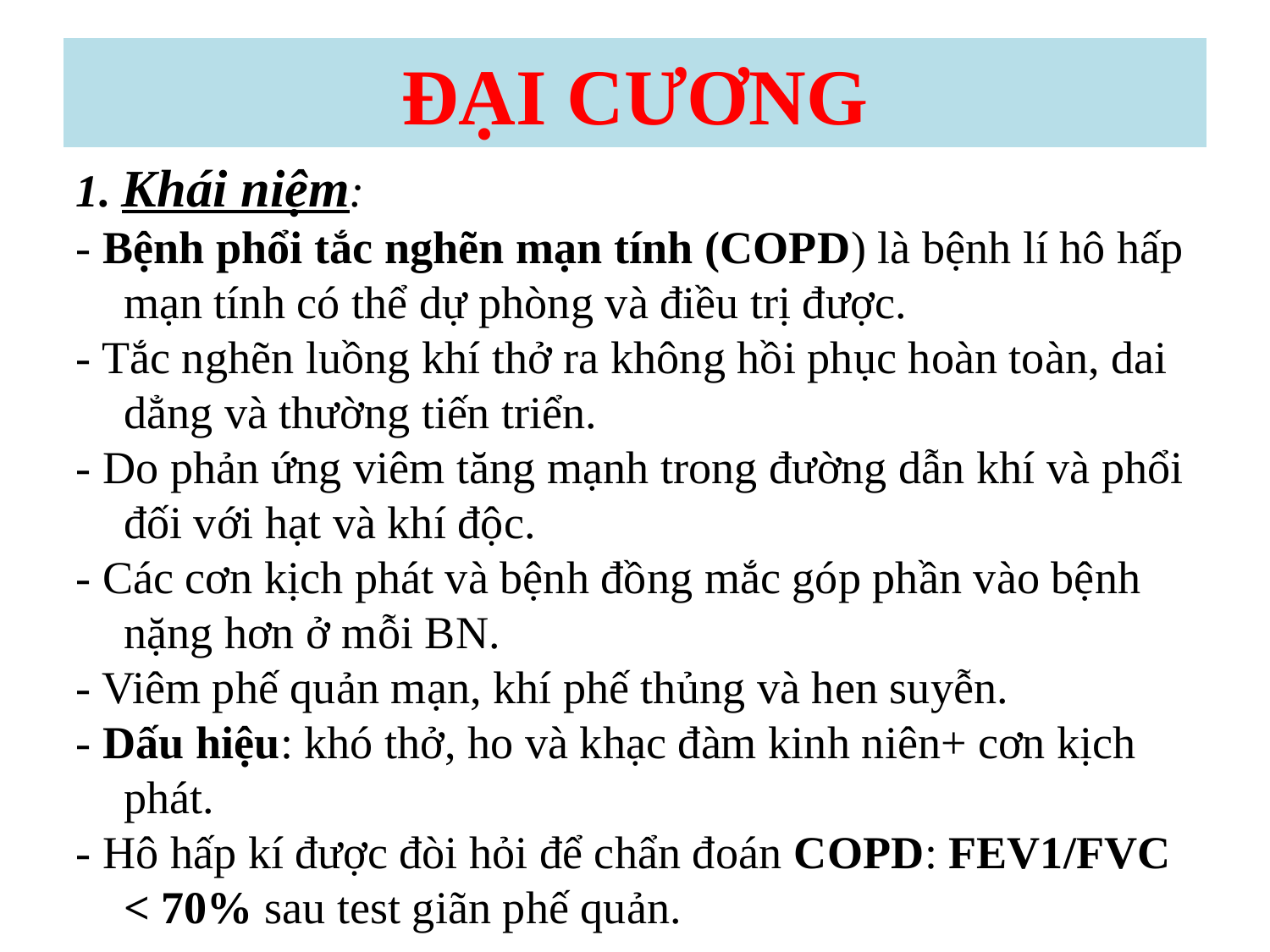

# ĐẠI CƯƠNG
1. Khái niệm:
- Bệnh phổi tắc nghẽn mạn tính (COPD) là bệnh lí hô hấp mạn tính có thể dự phòng và điều trị được.
- Tắc nghẽn luồng khí thở ra không hồi phục hoàn toàn, dai dẳng và thường tiến triển.
- Do phản ứng viêm tăng mạnh trong đường dẫn khí và phổi đối với hạt và khí độc.
- Các cơn kịch phát và bệnh đồng mắc góp phần vào bệnh nặng hơn ở mỗi BN.
- Viêm phế quản mạn, khí phế thủng và hen suyễn.
- Dấu hiệu: khó thở, ho và khạc đàm kinh niên+ cơn kịch phát.
- Hô hấp kí được đòi hỏi để chẩn đoán COPD: FEV1/FVC < 70% sau test giãn phế quản.